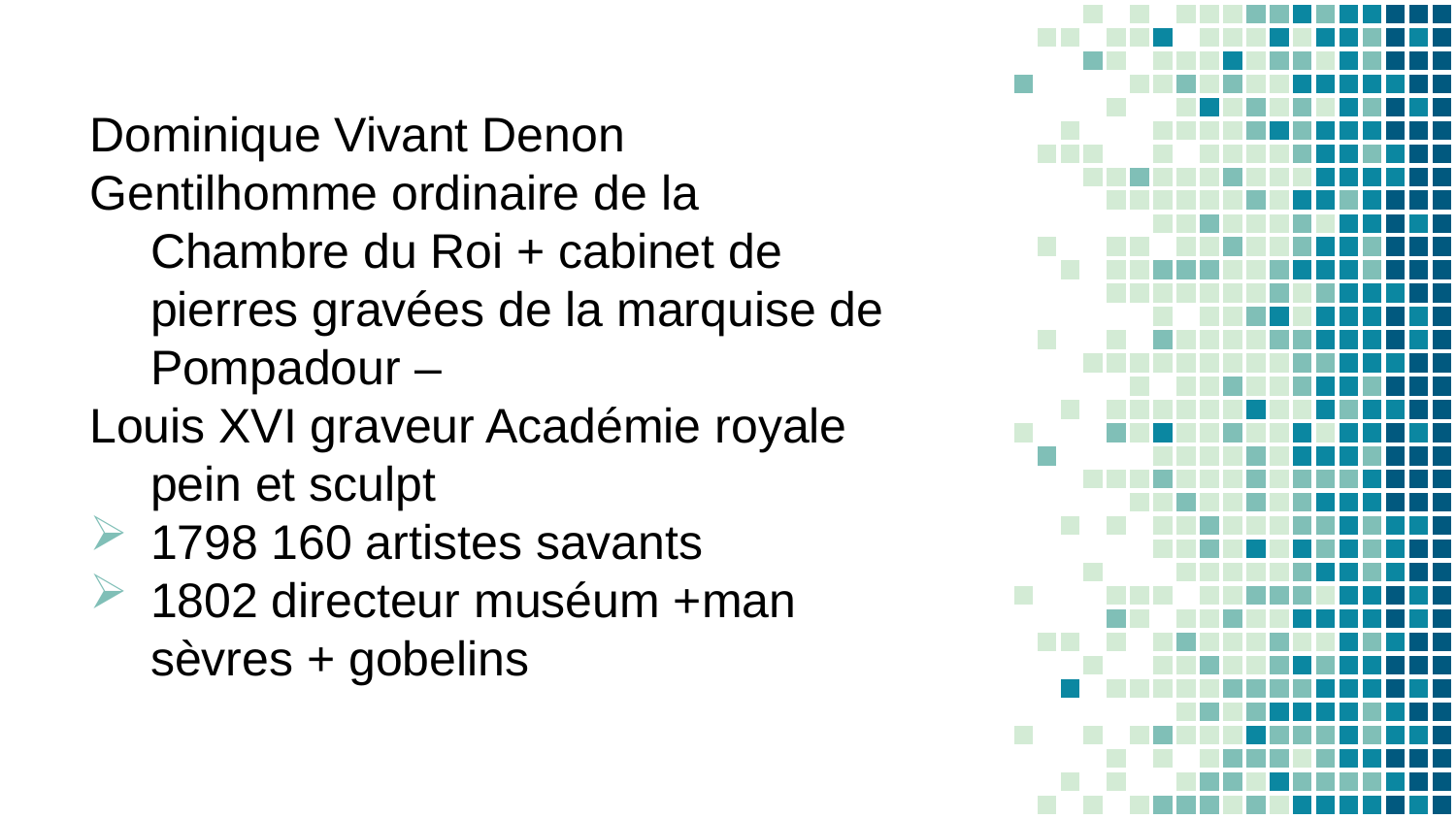

Dominique Vivant Denon
Gentilhomme ordinaire de la Chambre du Roi + cabinet de pierres gravées de la marquise de Pompadour –
Louis XVI graveur Académie royale pein et sculpt
1798 160 artistes savants
1802 directeur muséum +man sèvres + gobelins